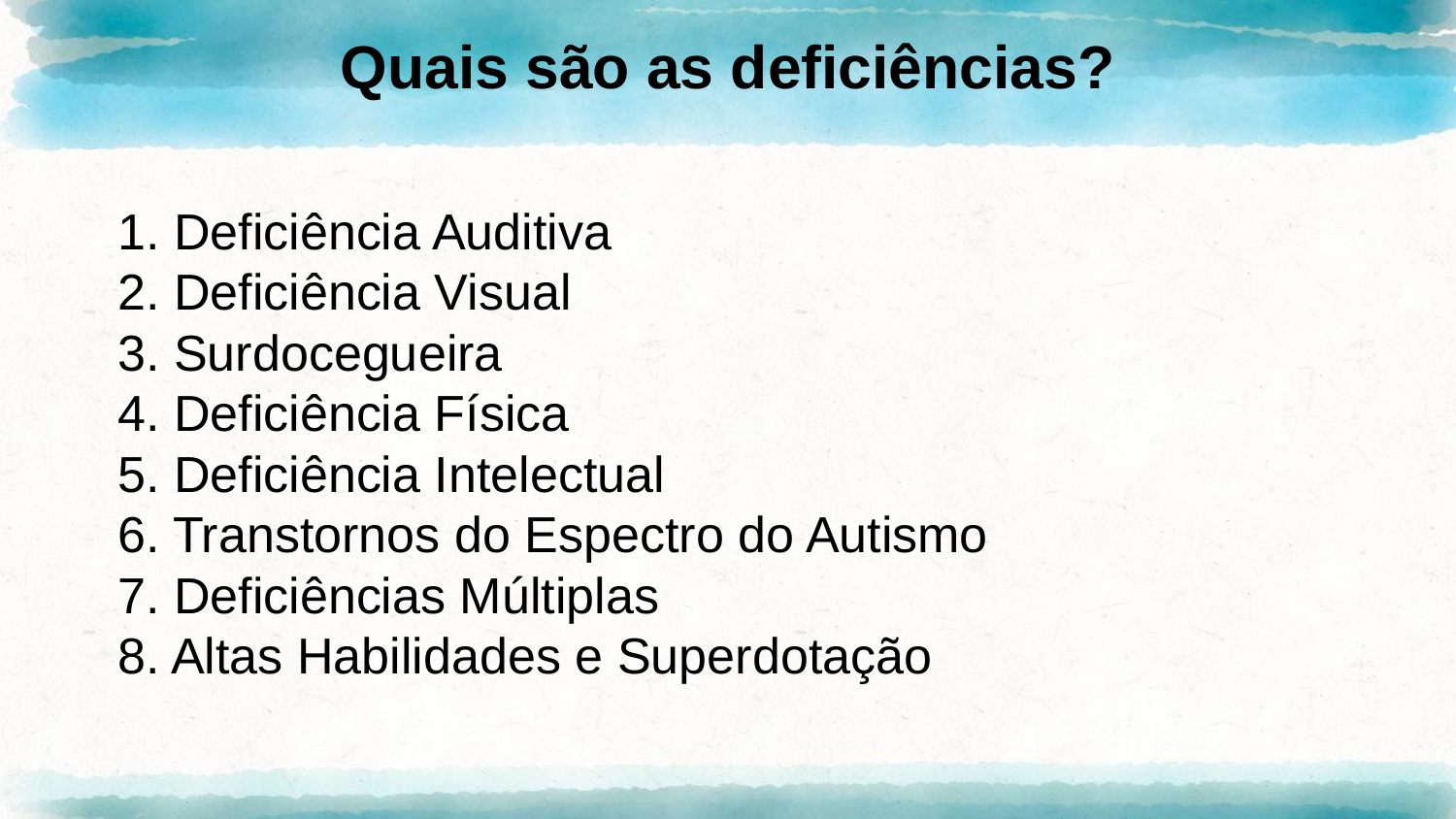

# Quais são as deficiências?
1. Deficiência Auditiva
2. Deficiência Visual
3. Surdocegueira
4. Deficiência Física
5. Deficiência Intelectual
6. Transtornos do Espectro do Autismo
7. Deficiências Múltiplas
8. Altas Habilidades e Superdotação